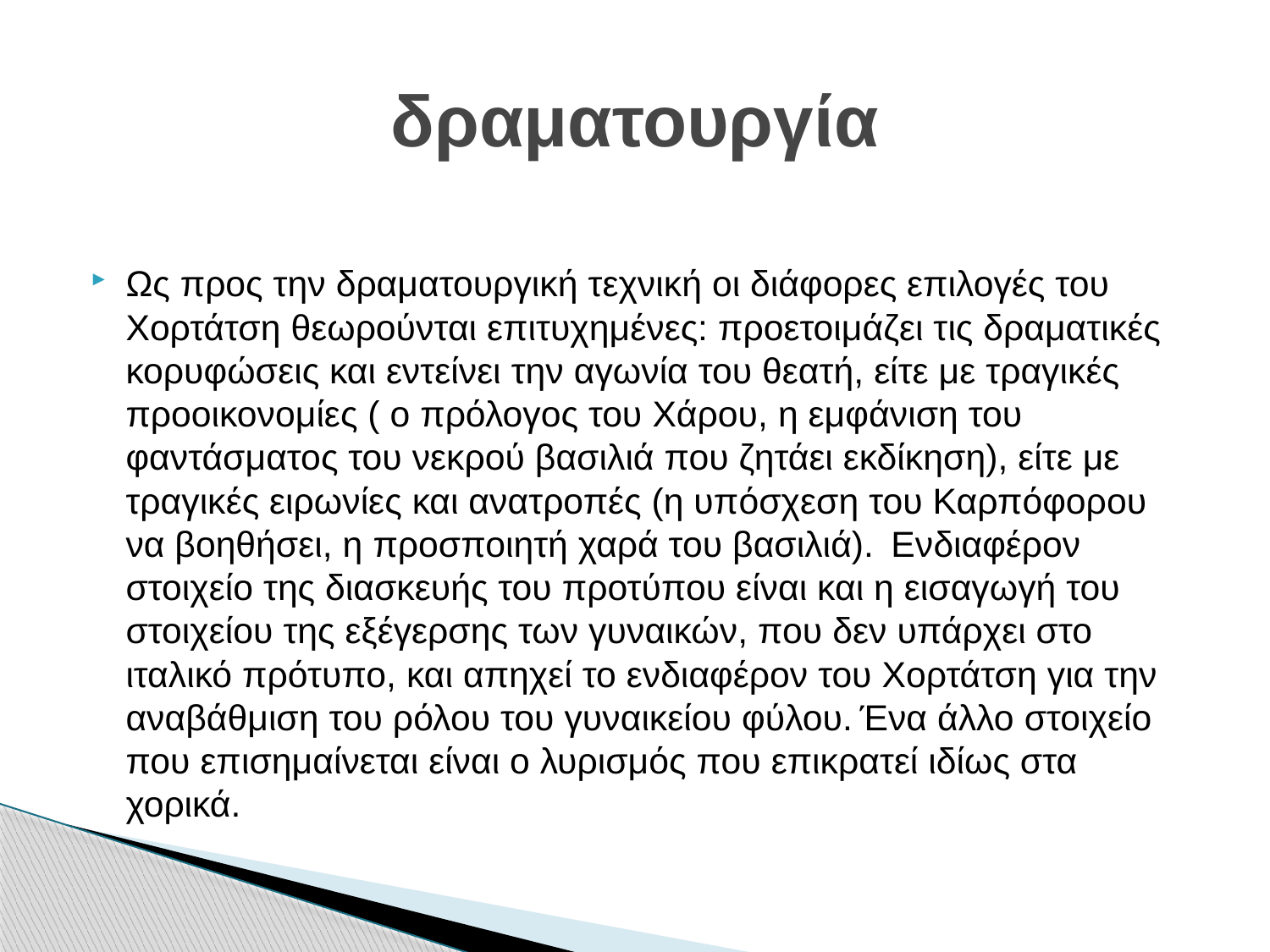

# δραματουργία

Ως προς την δραματουργική τεχνική οι διάφορες επιλογές του Χορτάτση θεωρούνται επιτυχημένες: προετοιμάζει τις δραματικές κορυφώσεις και εντείνει την αγωνία του θεατή, είτε με τραγικές προοικονομίες ( ο πρόλογος του Χάρου, η εμφάνιση του φαντάσματος του νεκρού βασιλιά που ζητάει εκδίκηση), είτε με τραγικές ειρωνίες και ανατροπές (η υπόσχεση του Καρπόφορου να βοηθήσει, η προσποιητή χαρά του βασιλιά).  Ενδιαφέρον στοιχείο της διασκευής του προτύπου είναι και η εισαγωγή του στοιχείου της εξέγερσης των γυναικών, που δεν υπάρχει στο ιταλικό πρότυπο, και απηχεί το ενδιαφέρον του Χορτάτση για την αναβάθμιση του ρόλου του γυναικείου φύλου. Ένα άλλο στοιχείο που επισημαίνεται είναι ο λυρισμός που επικρατεί ιδίως στα χορικά.